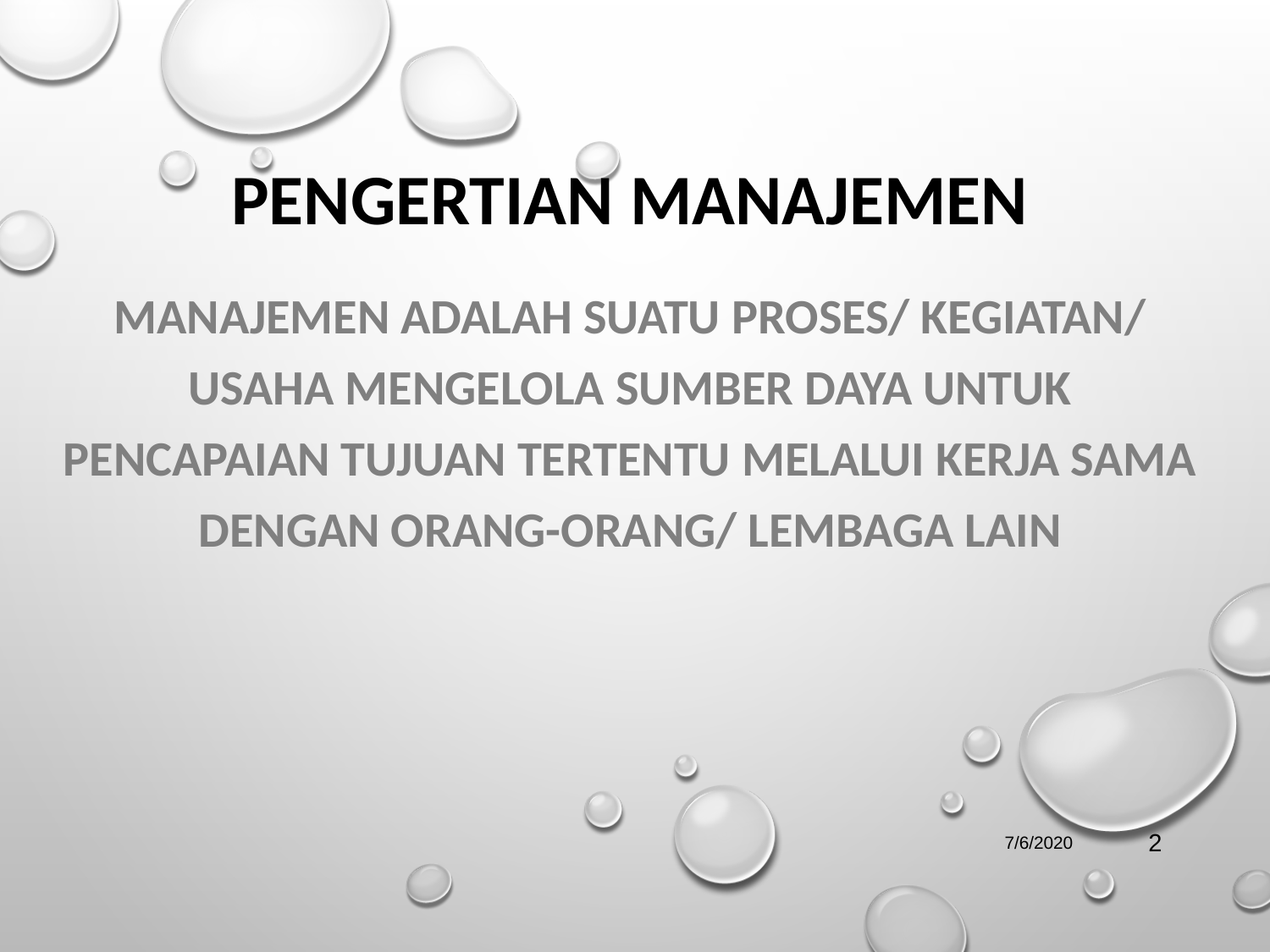

# PENGERTIAN MANAJEMEN
MANAJEMEN ADALAH SUATU PROSES/ KEGIATAN/ USAHA MENGELOLA SUMBER DAYA UNTUK PENCAPAIAN TUJUAN TERTENTU MELALUI KERJA SAMA DENGAN ORANG-ORANG/ LEMBAGA LAIN
7/6/2020
2